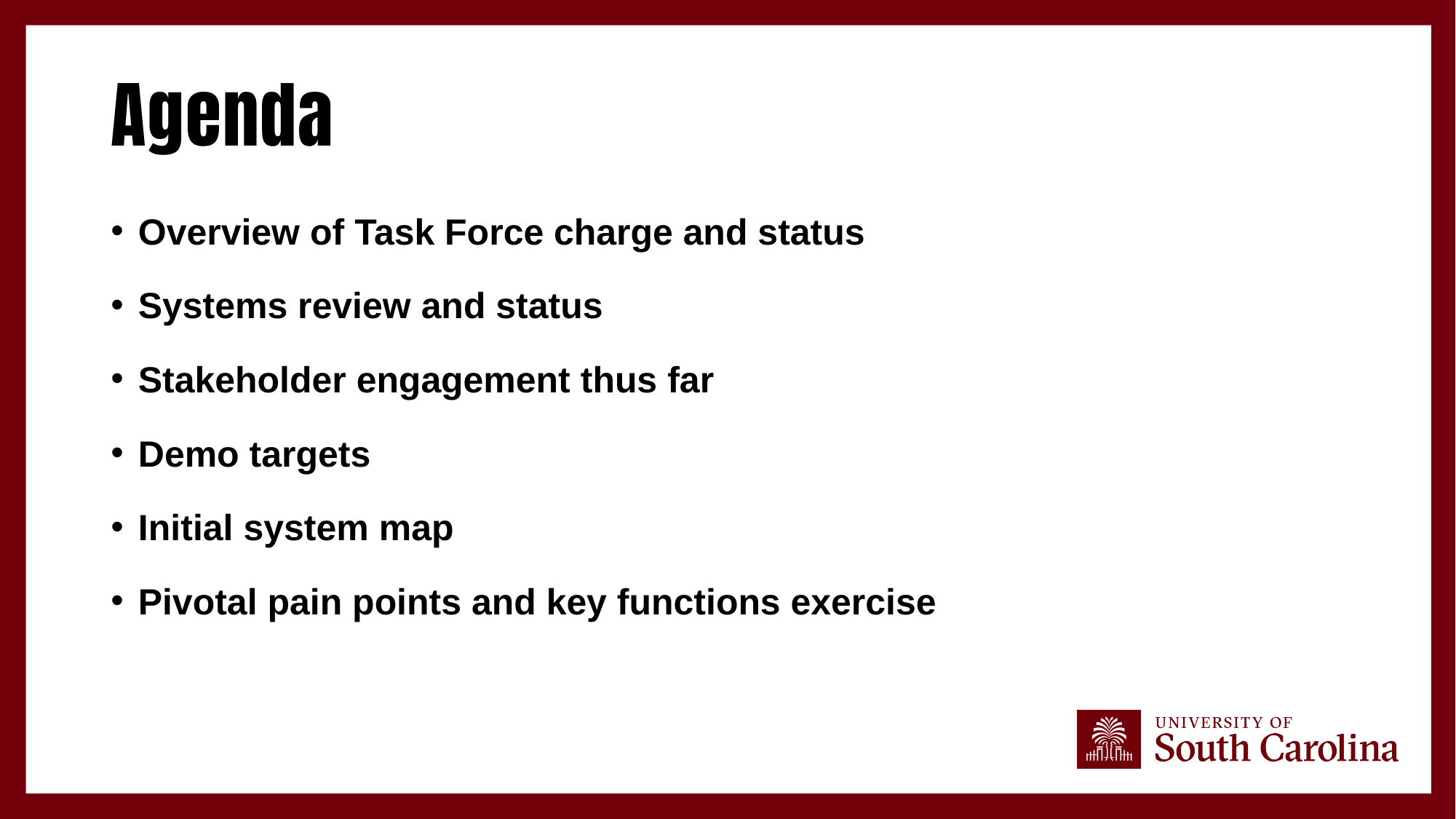

# Agenda
Overview of Task Force charge and status
Systems review and status
Stakeholder engagement thus far
Demo targets
Initial system map
Pivotal pain points and key functions exercise